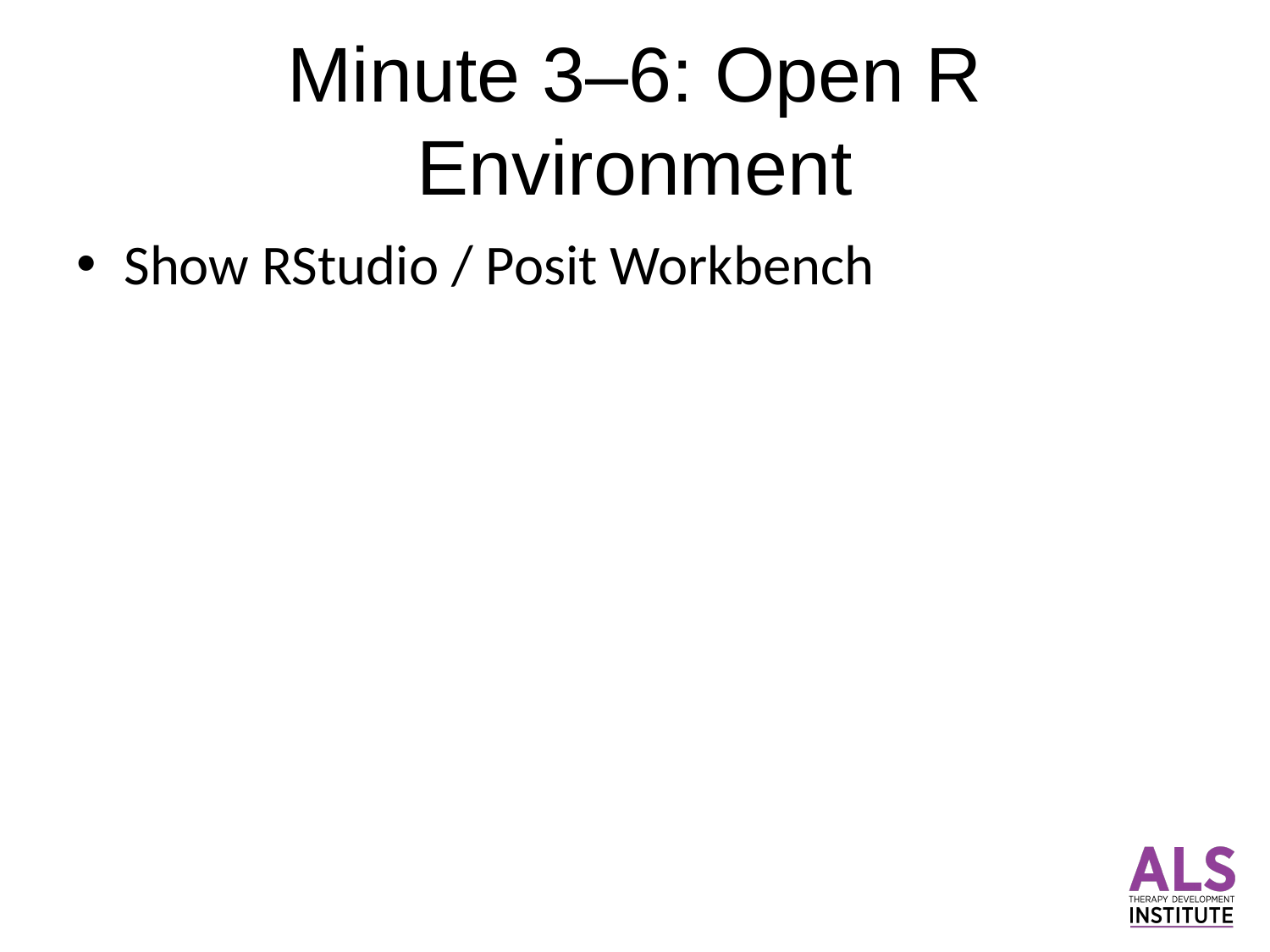

# Minute 3–6: Open R Environment
Show RStudio / Posit Workbench